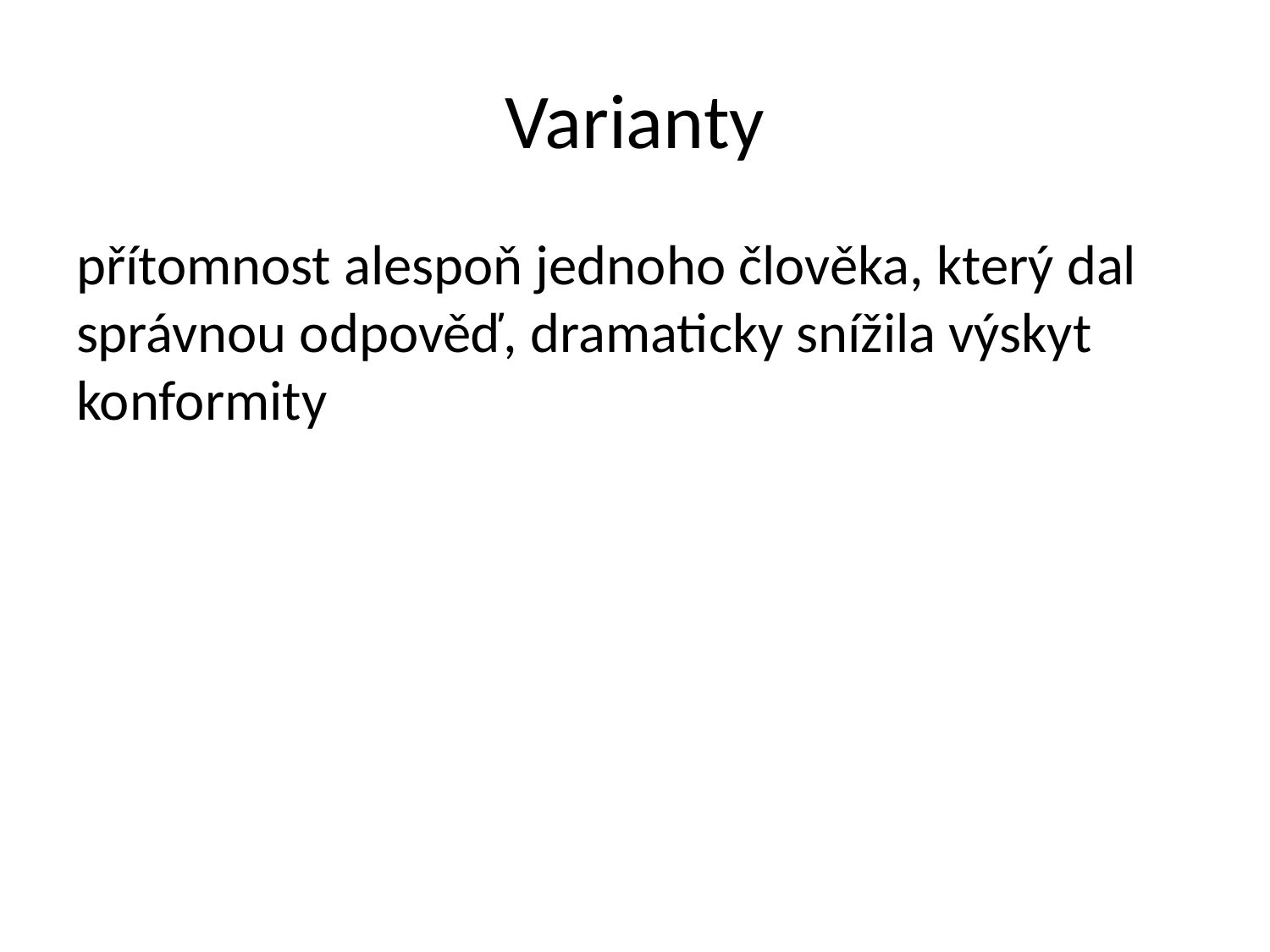

# Varianty
přítomnost alespoň jednoho člověka, který dal správnou odpověď, dramaticky snížila výskyt konformity